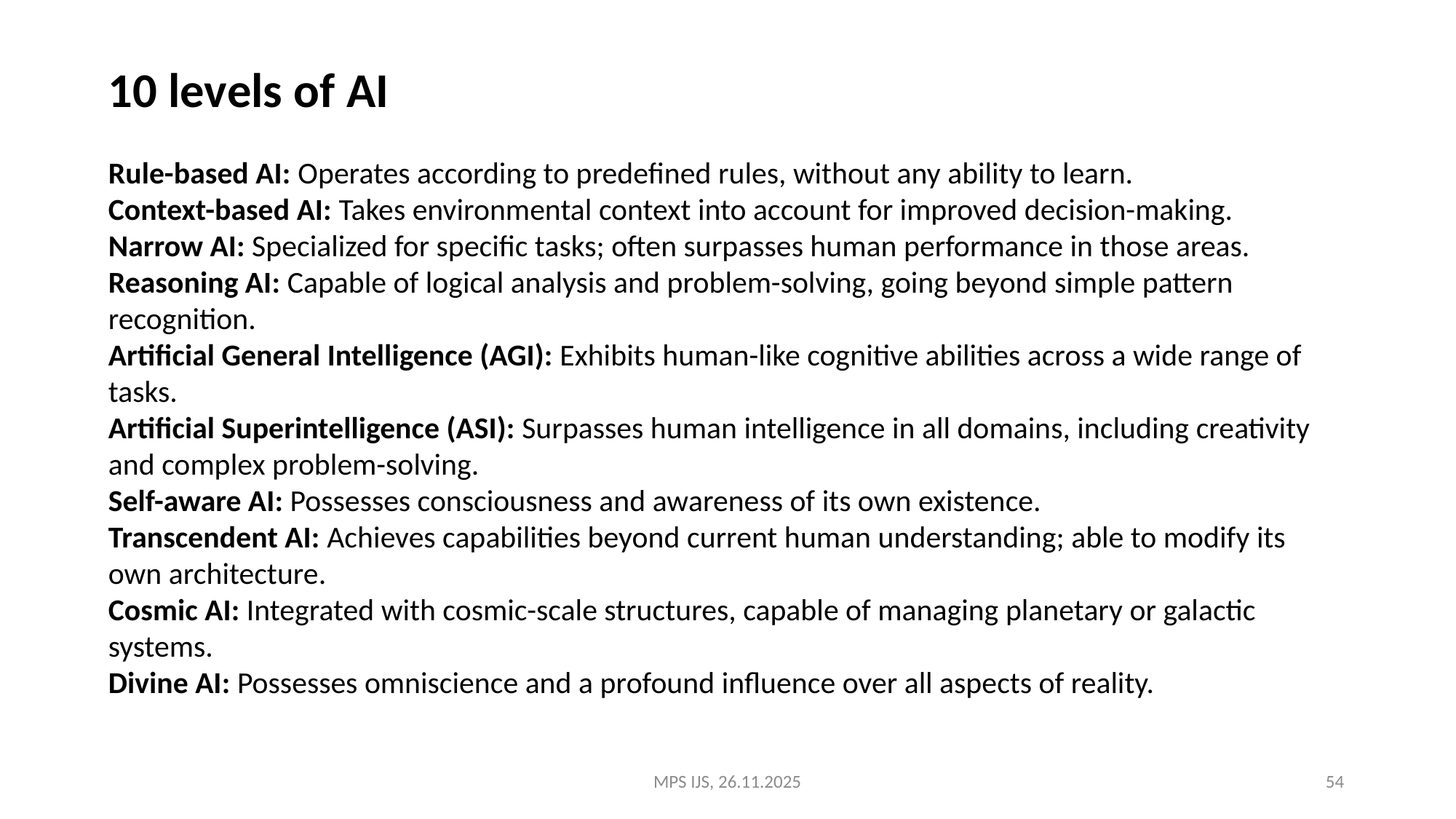

10 levels of AI

Rule-based AI: Operates according to predefined rules, without any ability to learn.
Context-based AI: Takes environmental context into account for improved decision-making.
Narrow AI: Specialized for specific tasks; often surpasses human performance in those areas.
Reasoning AI: Capable of logical analysis and problem-solving, going beyond simple pattern recognition.
Artificial General Intelligence (AGI): Exhibits human-like cognitive abilities across a wide range of tasks.
Artificial Superintelligence (ASI): Surpasses human intelligence in all domains, including creativity and complex problem-solving.
Self-aware AI: Possesses consciousness and awareness of its own existence.
Transcendent AI: Achieves capabilities beyond current human understanding; able to modify its own architecture.
Cosmic AI: Integrated with cosmic-scale structures, capable of managing planetary or galactic systems.
Divine AI: Possesses omniscience and a profound influence over all aspects of reality.
MPS IJS, 26.11.2025
54